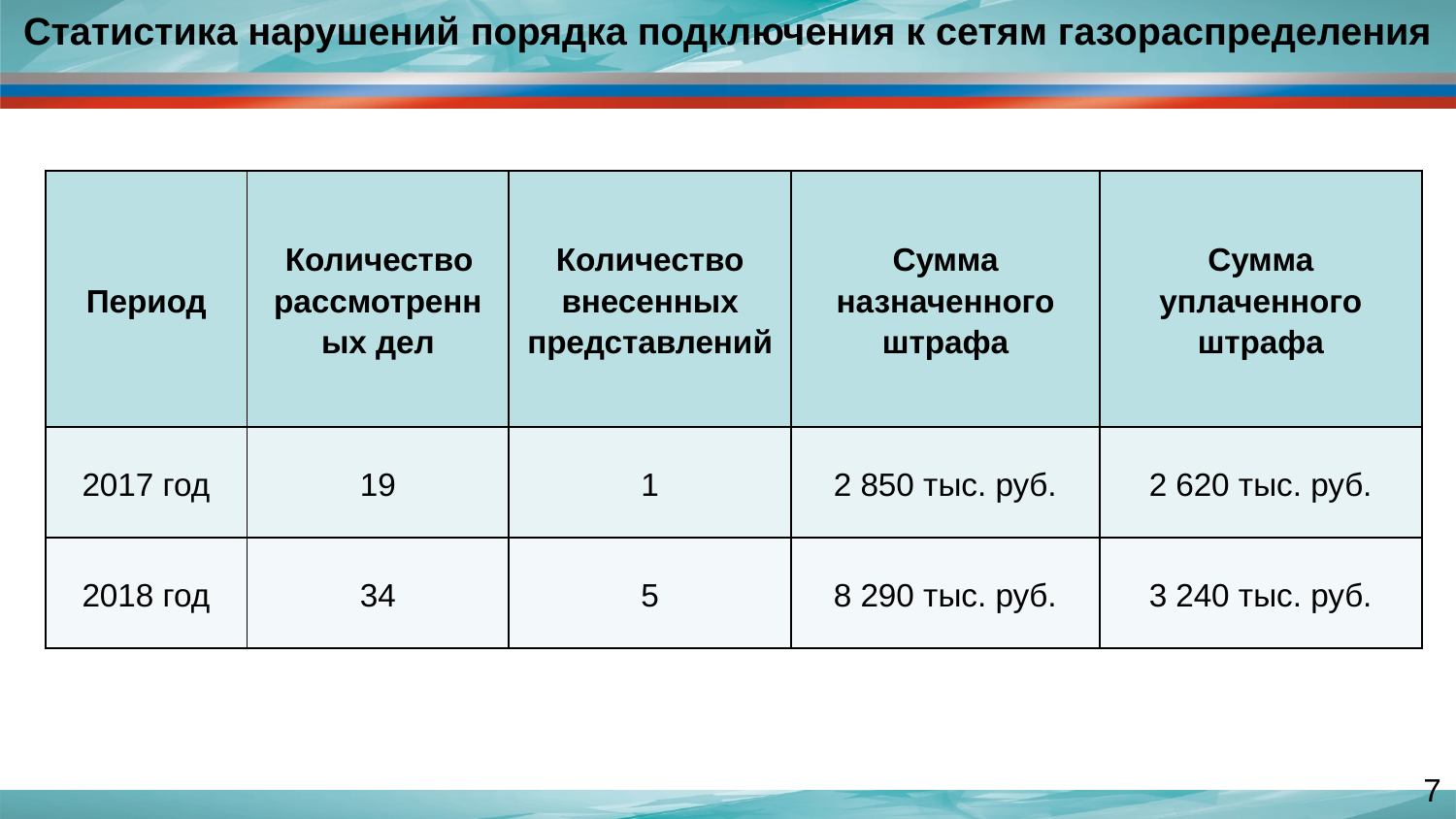

Статистика нарушений порядка подключения к сетям газораспределения

| Период | Количество рассмотренных дел | Количество внесенных представлений | Сумма назначенного штрафа | Сумма уплаченного штрафа |
| --- | --- | --- | --- | --- |
| 2017 год | 19 | 1 | 2 850 тыс. руб. | 2 620 тыс. руб. |
| 2018 год | 34 | 5 | 8 290 тыс. руб. | 3 240 тыс. руб. |
7